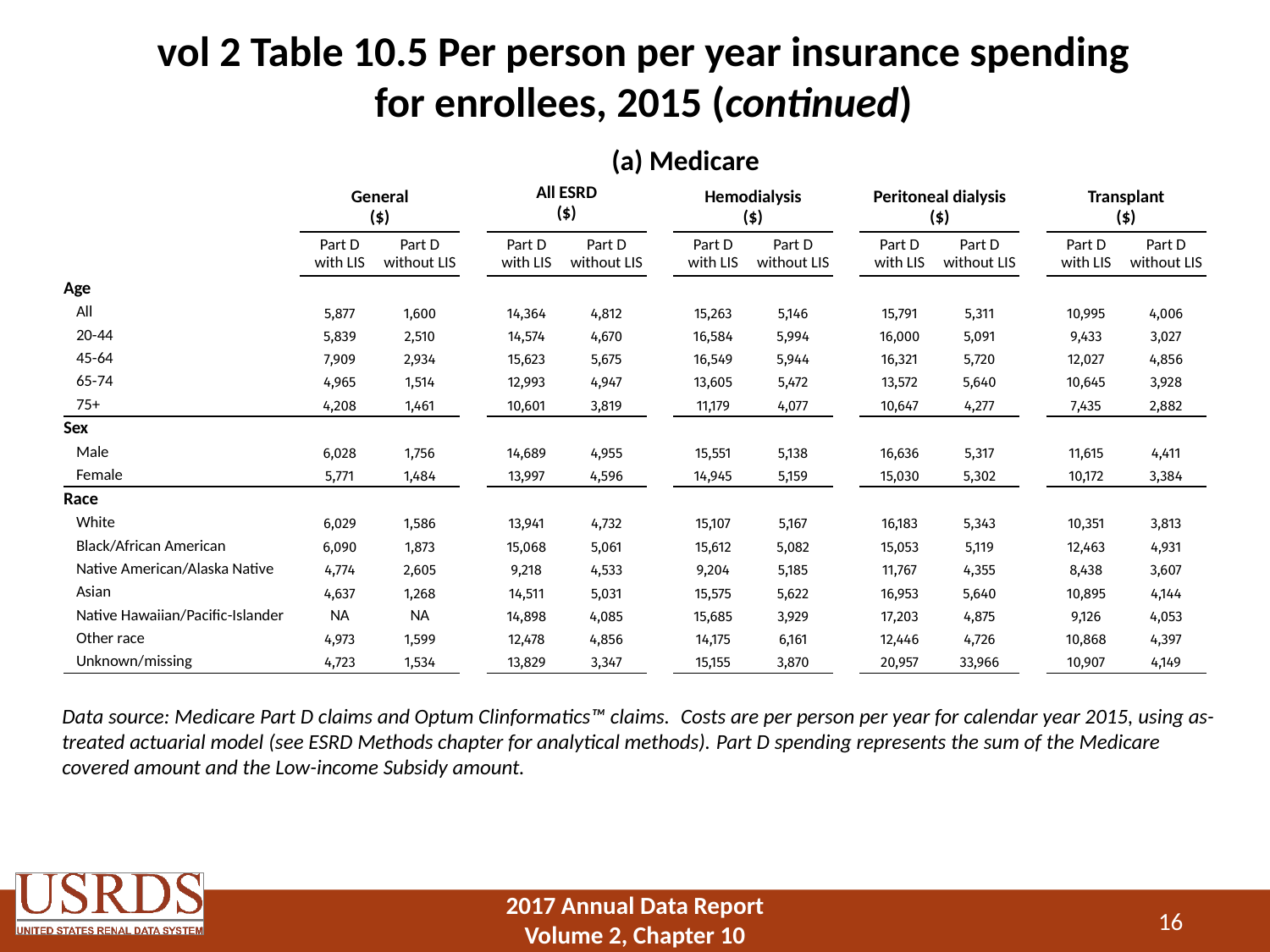

# vol 2 Table 10.5 Per person per year insurance spending for enrollees, 2015 (continued)
(a) Medicare
|  | General ($) |  |  | All ESRD ($) |  |  | Hemodialysis ($) |  |  | Peritoneal dialysis ($) |  |  | Transplant ($) |  |
| --- | --- | --- | --- | --- | --- | --- | --- | --- | --- | --- | --- | --- | --- | --- |
|  | Part D with LIS | Part D without LIS |  | Part D with LIS | Part D without LIS |  | Part D with LIS | Part D without LIS |  | Part D with LIS | Part D without LIS |  | Part D with LIS | Part D without LIS |
| Age |  |  |  |  |  |  |  |  |  |  |  |  |  |  |
| All | 5,877 | 1,600 |  | 14,364 | 4,812 |  | 15,263 | 5,146 |  | 15,791 | 5,311 |  | 10,995 | 4,006 |
| 20-44 | 5,839 | 2,510 |  | 14,574 | 4,670 |  | 16,584 | 5,994 |  | 16,000 | 5,091 |  | 9,433 | 3,027 |
| 45-64 | 7,909 | 2,934 |  | 15,623 | 5,675 |  | 16,549 | 5,944 |  | 16,321 | 5,720 |  | 12,027 | 4,856 |
| 65-74 | 4,965 | 1,514 |  | 12,993 | 4,947 |  | 13,605 | 5,472 |  | 13,572 | 5,640 |  | 10,645 | 3,928 |
| 75+ | 4,208 | 1,461 |  | 10,601 | 3,819 |  | 11,179 | 4,077 |  | 10,647 | 4,277 |  | 7,435 | 2,882 |
| Sex |  |  |  |  |  |  |  |  |  |  |  |  |  |  |
| Male | 6,028 | 1,756 |  | 14,689 | 4,955 |  | 15,551 | 5,138 |  | 16,636 | 5,317 |  | 11,615 | 4,411 |
| Female | 5,771 | 1,484 |  | 13,997 | 4,596 |  | 14,945 | 5,159 |  | 15,030 | 5,302 |  | 10,172 | 3,384 |
| Race |  |  |  |  |  |  |  |  |  |  |  |  |  |  |
| White | 6,029 | 1,586 |  | 13,941 | 4,732 |  | 15,107 | 5,167 |  | 16,183 | 5,343 |  | 10,351 | 3,813 |
| Black/African American | 6,090 | 1,873 |  | 15,068 | 5,061 |  | 15,612 | 5,082 |  | 15,053 | 5,119 |  | 12,463 | 4,931 |
| Native American/Alaska Native | 4,774 | 2,605 |  | 9,218 | 4,533 |  | 9,204 | 5,185 |  | 11,767 | 4,355 |  | 8,438 | 3,607 |
| Asian | 4,637 | 1,268 |  | 14,511 | 5,031 |  | 15,575 | 5,622 |  | 16,953 | 5,640 |  | 10,895 | 4,144 |
| Native Hawaiian/Pacific-Islander | NA | NA |  | 14,898 | 4,085 |  | 15,685 | 3,929 |  | 17,203 | 4,875 |  | 9,126 | 4,053 |
| Other race | 4,973 | 1,599 |  | 12,478 | 4,856 |  | 14,175 | 6,161 |  | 12,446 | 4,726 |  | 10,868 | 4,397 |
| Unknown/missing | 4,723 | 1,534 |  | 13,829 | 3,347 |  | 15,155 | 3,870 |  | 20,957 | 33,966 |  | 10,907 | 4,149 |
Data source: Medicare Part D claims and Optum Clinformatics™ claims.  Costs are per person per year for calendar year 2015, using as-treated actuarial model (see ESRD Methods chapter for analytical methods). Part D spending represents the sum of the Medicare covered amount and the Low-income Subsidy amount.
16